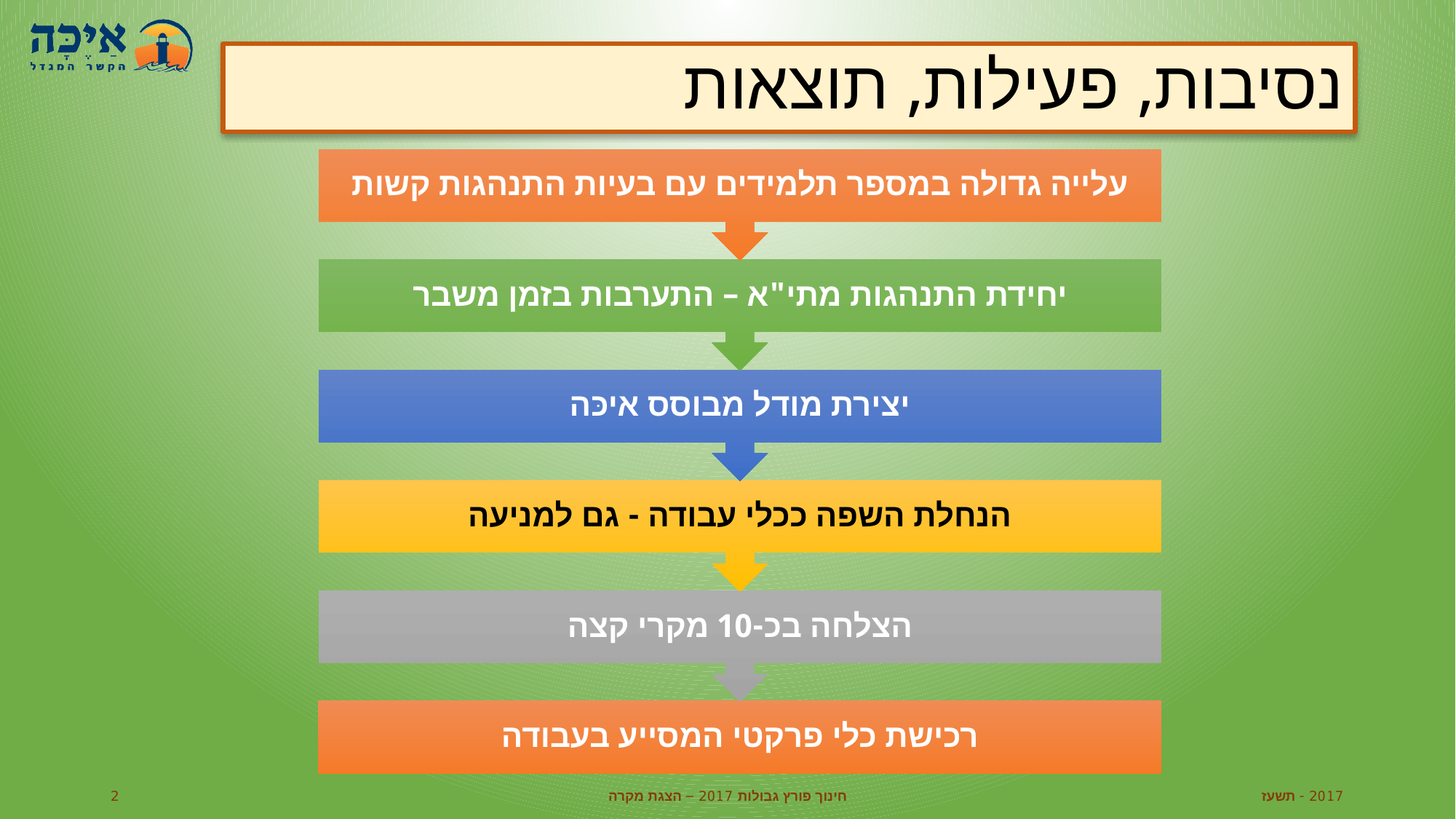

# נסיבות, פעילות, תוצאות
רכישת כלי פרקטי המסייע בעבודה
הצלחה בכ-10 מקרי קצה
הנחלת השפה ככלי עבודה - גם למניעה
יצירת מודל מבוסס איכּה
יחידת התנהגות מתי"א – התערבות בזמן משבר
עלייה גדולה במספר תלמידים עם בעיות התנהגות קשות
2
חינוך פורץ גבולות 2017 – הצגת מקרה
2017 - תשעז